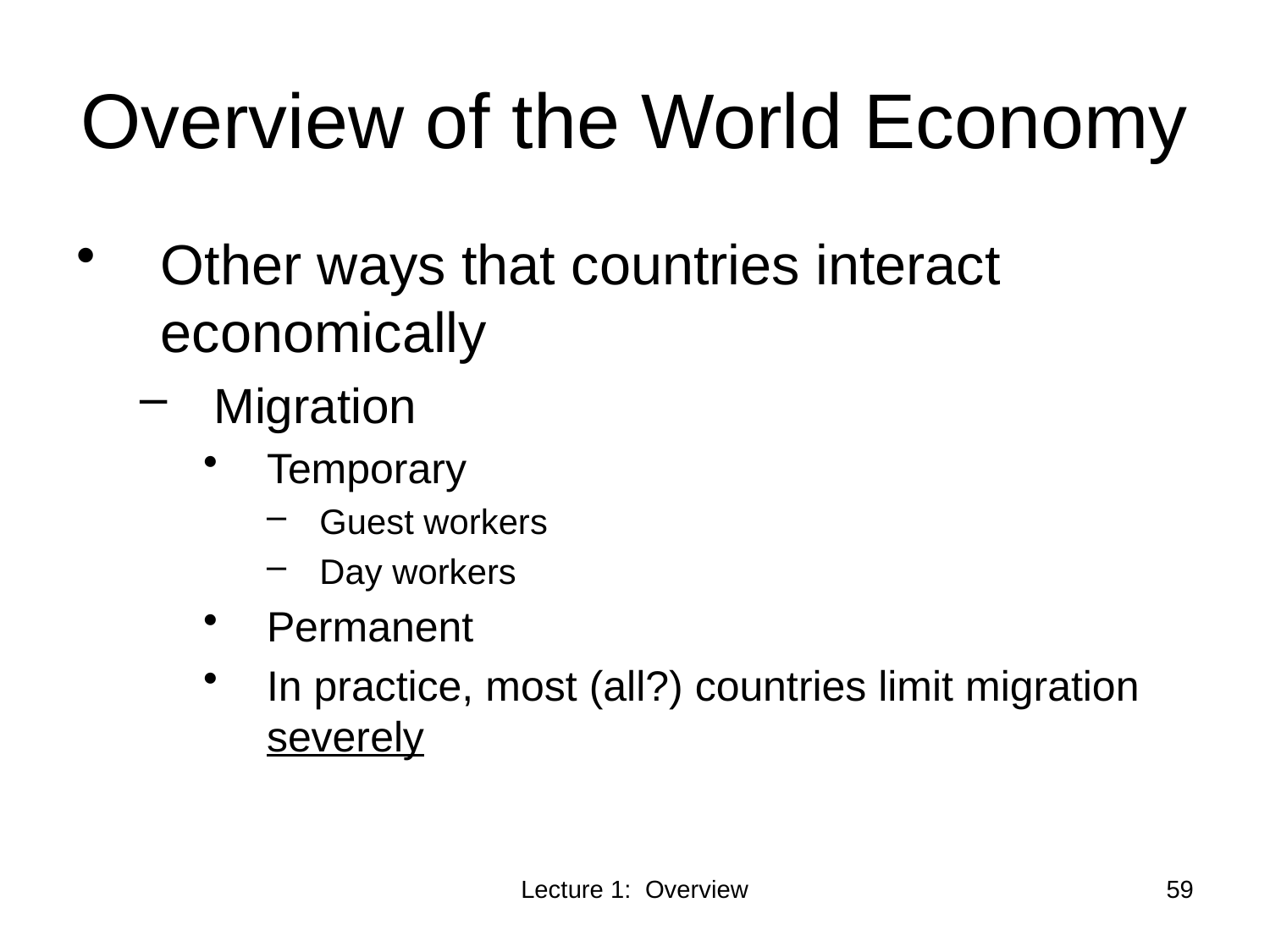

# Overview of the World Economy
Other ways that countries interact economically
Migration
Temporary
Guest workers
Day workers
Permanent
In practice, most (all?) countries limit migration severely

Lecture 1:  Overview
59